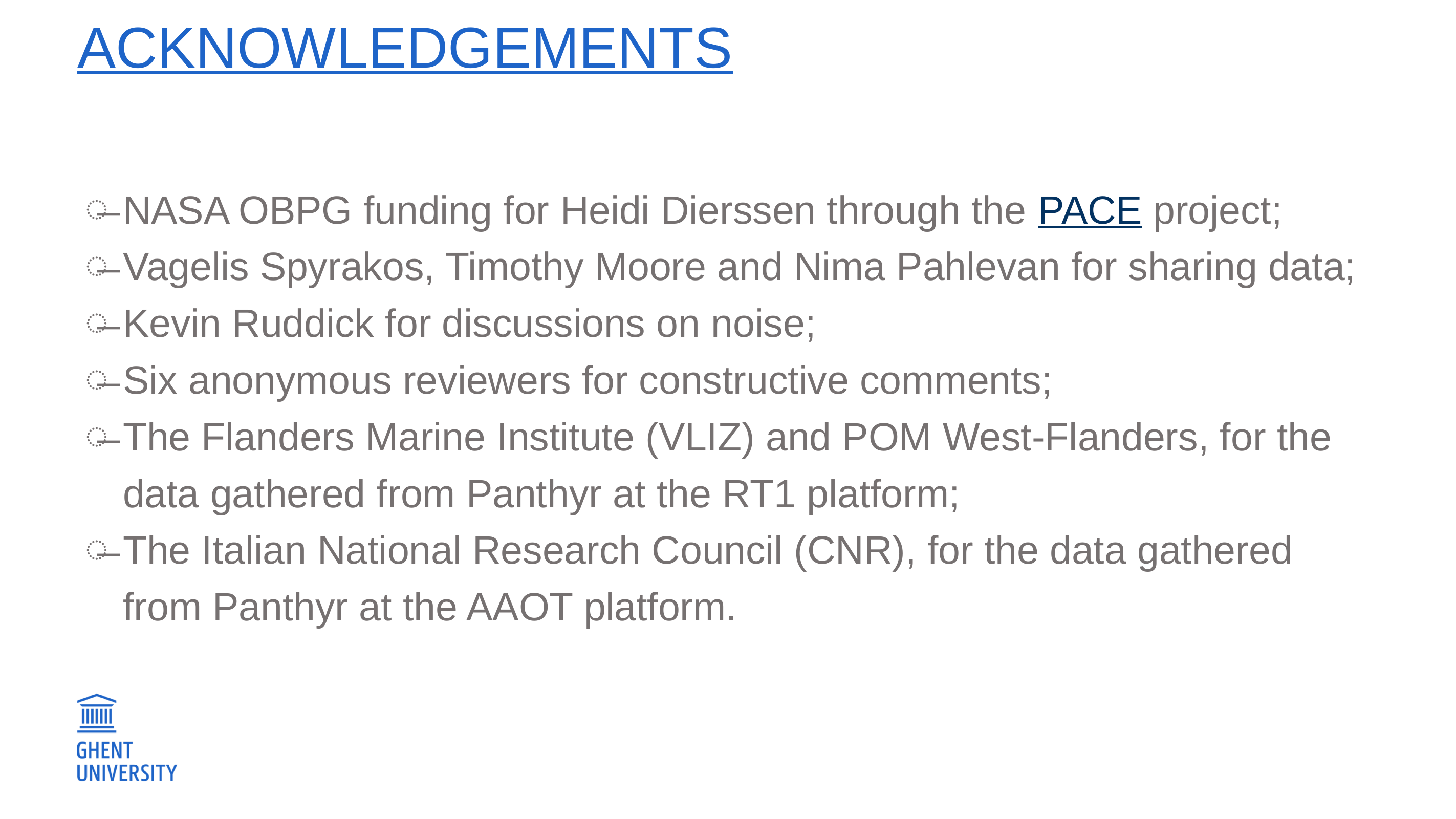

# Acknowledgements

NASA OBPG funding for Heidi Dierssen through the PACE project;
Vagelis Spyrakos, Timothy Moore and Nima Pahlevan for sharing data;
Kevin Ruddick for discussions on noise;
Six anonymous reviewers for constructive comments;
The Flanders Marine Institute (VLIZ) and POM West-Flanders, for the data gathered from Panthyr at the RT1 platform;
The Italian National Research Council (CNR), for the data gathered from Panthyr at the AAOT platform.
31